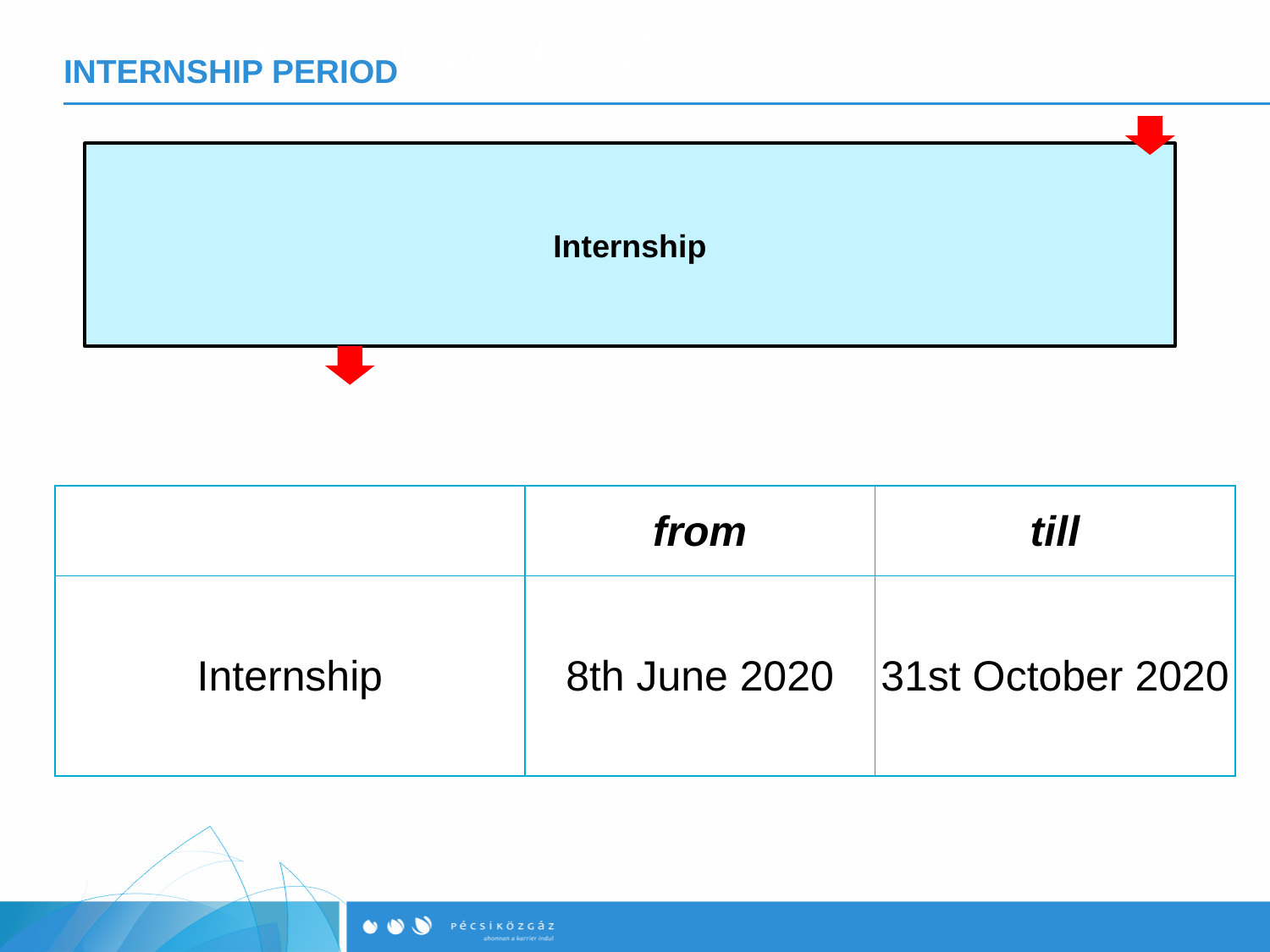

Szakmai gyakorlat
# INTERNSHIP PERIOD

Internship

|  | from | till |
| --- | --- | --- |
| Internship | 8th June 2020 | 31st October 2020 |